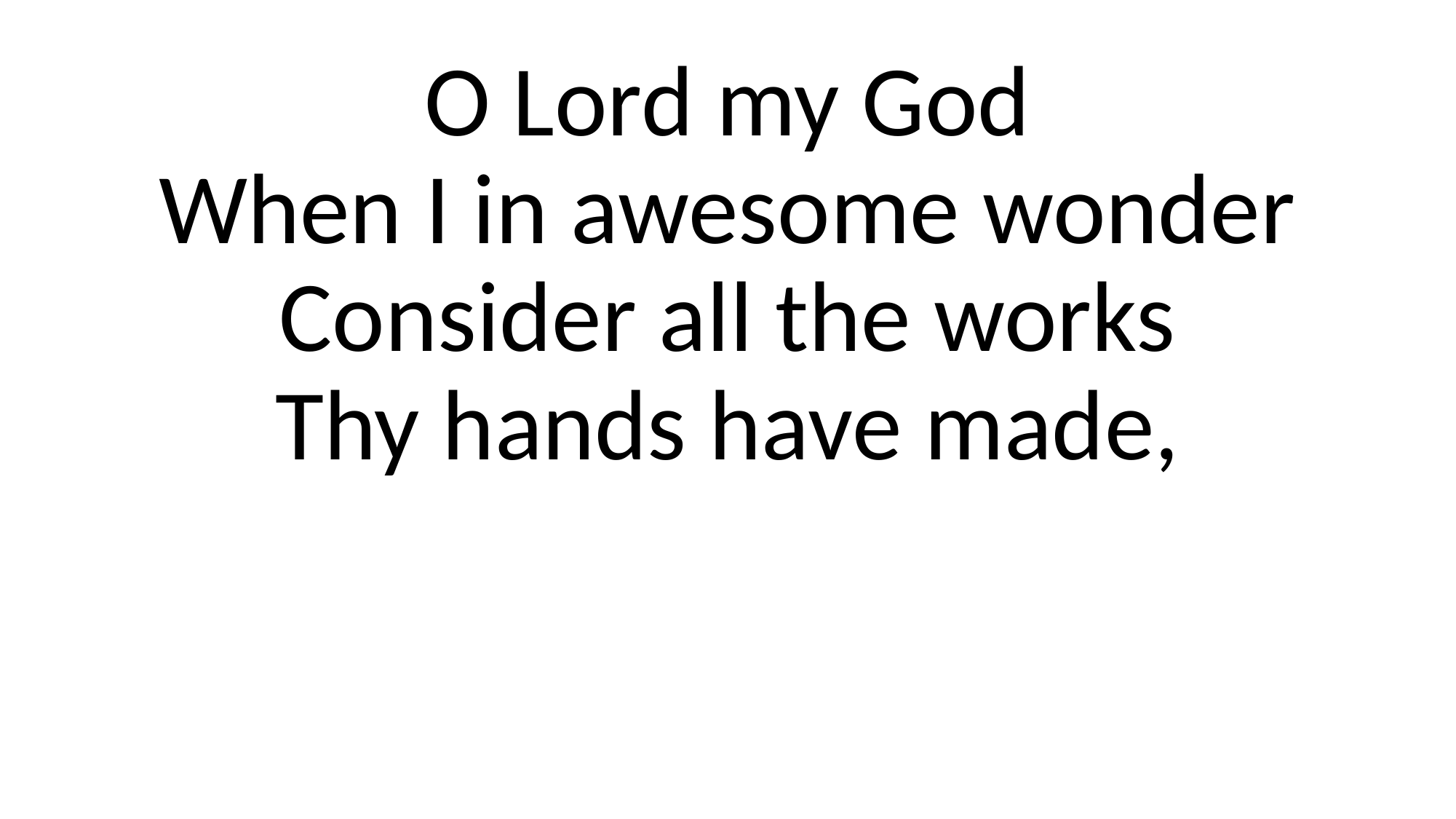

#
O Lord my God
When I in awesome wonder
Consider all the works
Thy hands have made,